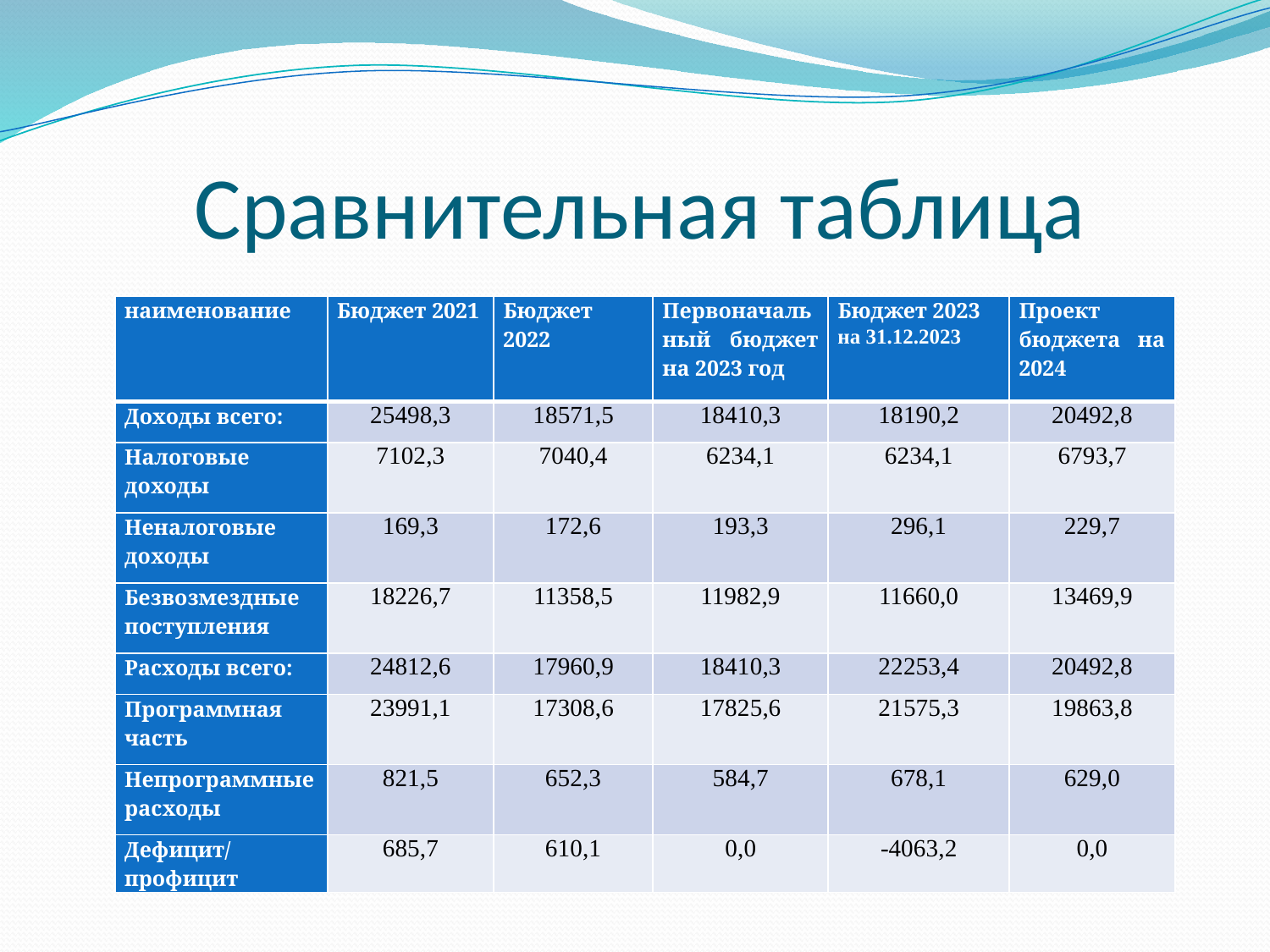

# Сравнительная таблица
| наименование | Бюджет 2021 | Бюджет 2022 | Первоначальный бюджет на 2023 год | Бюджет 2023 на 31.12.2023 | Проект бюджета на 2024 |
| --- | --- | --- | --- | --- | --- |
| Доходы всего: | 25498,3 | 18571,5 | 18410,3 | 18190,2 | 20492,8 |
| Налоговые доходы | 7102,3 | 7040,4 | 6234,1 | 6234,1 | 6793,7 |
| Неналоговые доходы | 169,3 | 172,6 | 193,3 | 296,1 | 229,7 |
| Безвозмездные поступления | 18226,7 | 11358,5 | 11982,9 | 11660,0 | 13469,9 |
| Расходы всего: | 24812,6 | 17960,9 | 18410,3 | 22253,4 | 20492,8 |
| Программная часть | 23991,1 | 17308,6 | 17825,6 | 21575,3 | 19863,8 |
| Непрограммные расходы | 821,5 | 652,3 | 584,7 | 678,1 | 629,0 |
| Дефицит/профицит | 685,7 | 610,1 | 0,0 | -4063,2 | 0,0 |